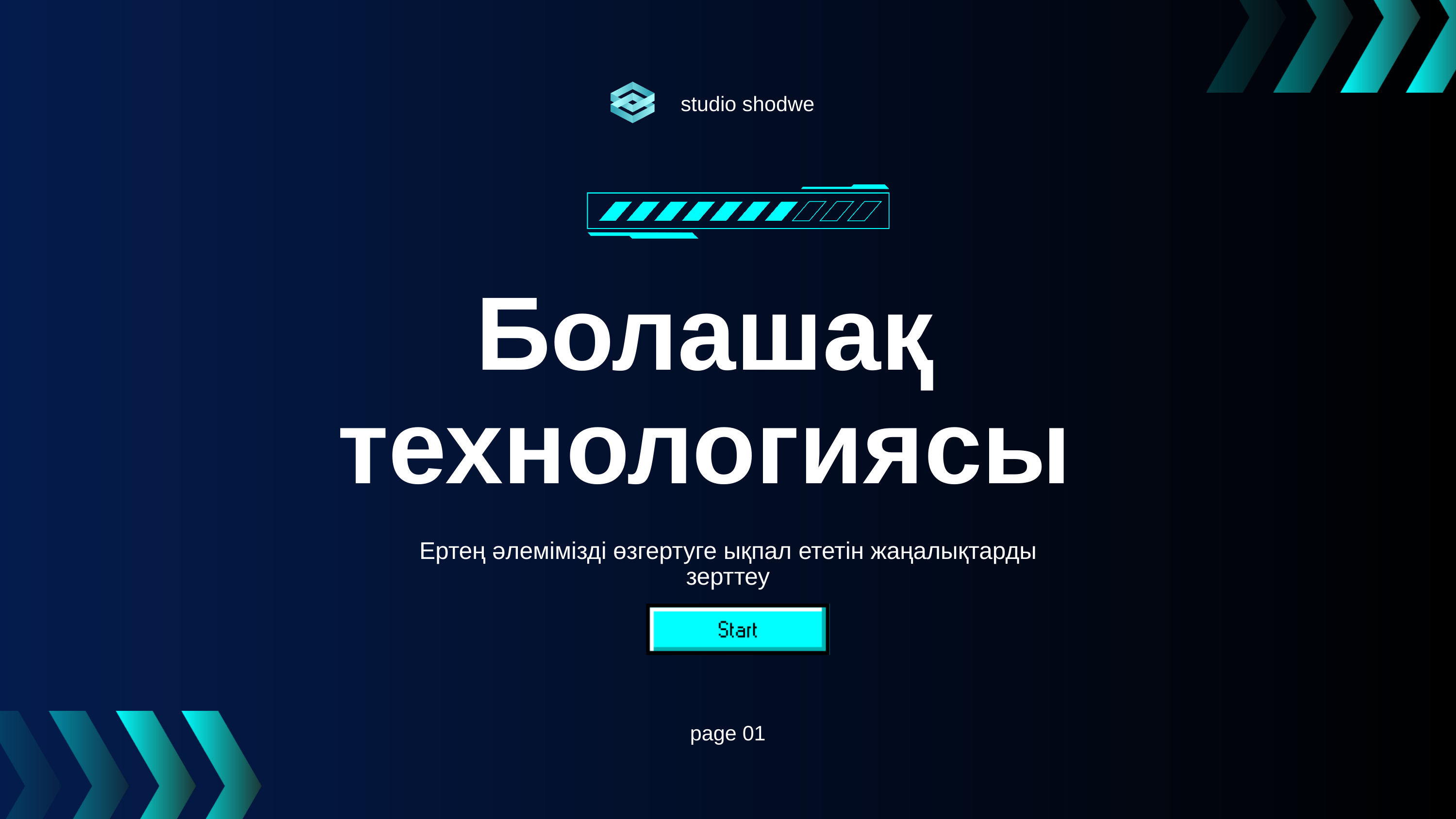

studio shodwe

Болашақ технологиясы
Ертең әлемімізді өзгертуге ықпал ететін жаңалықтарды зерттеу

page 01